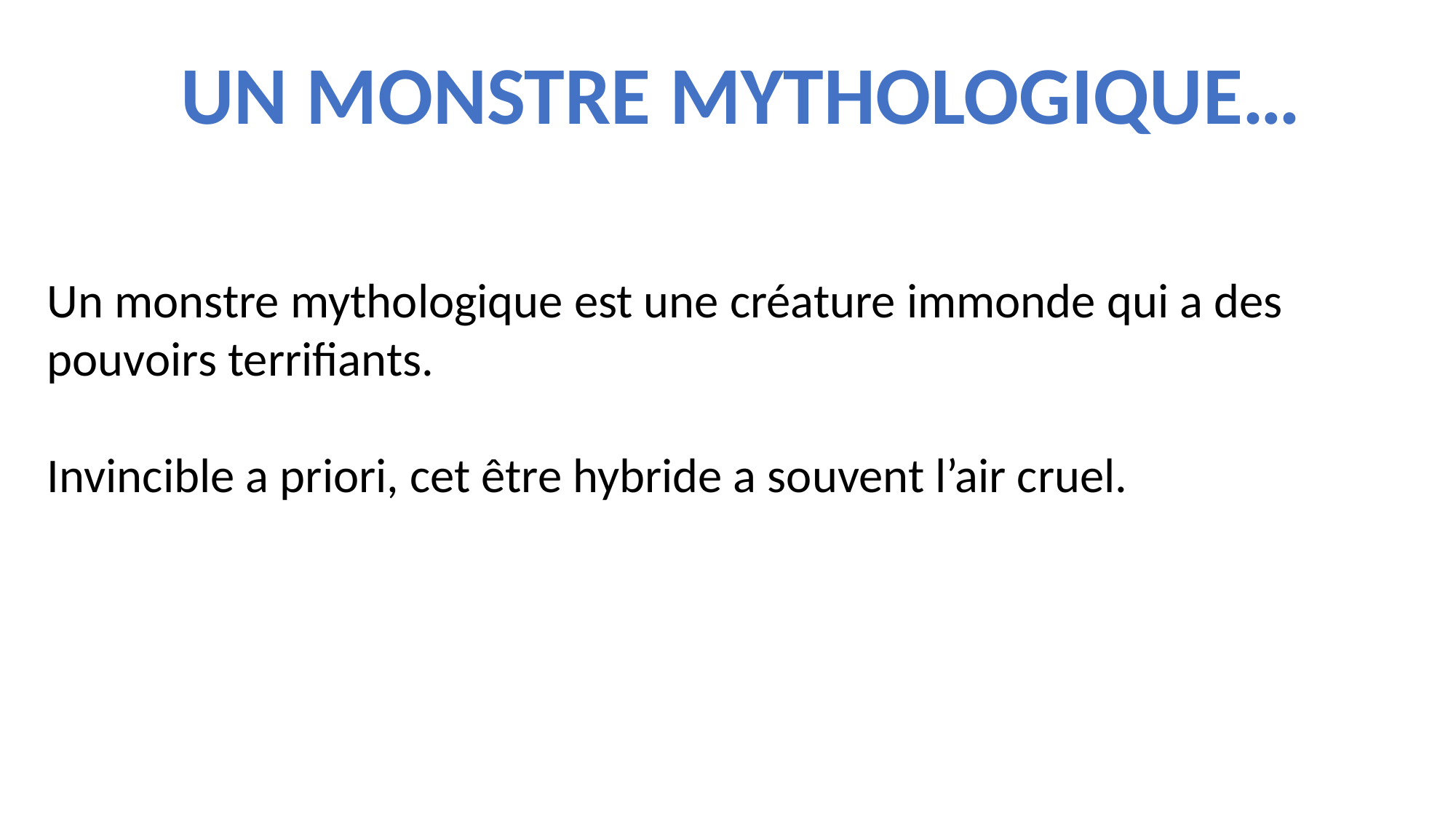

un monstre mythologique…
Un monstre mythologique est une créature immonde qui a des pouvoirs terrifiants.

Invincible a priori, cet être hybride a souvent l’air cruel.